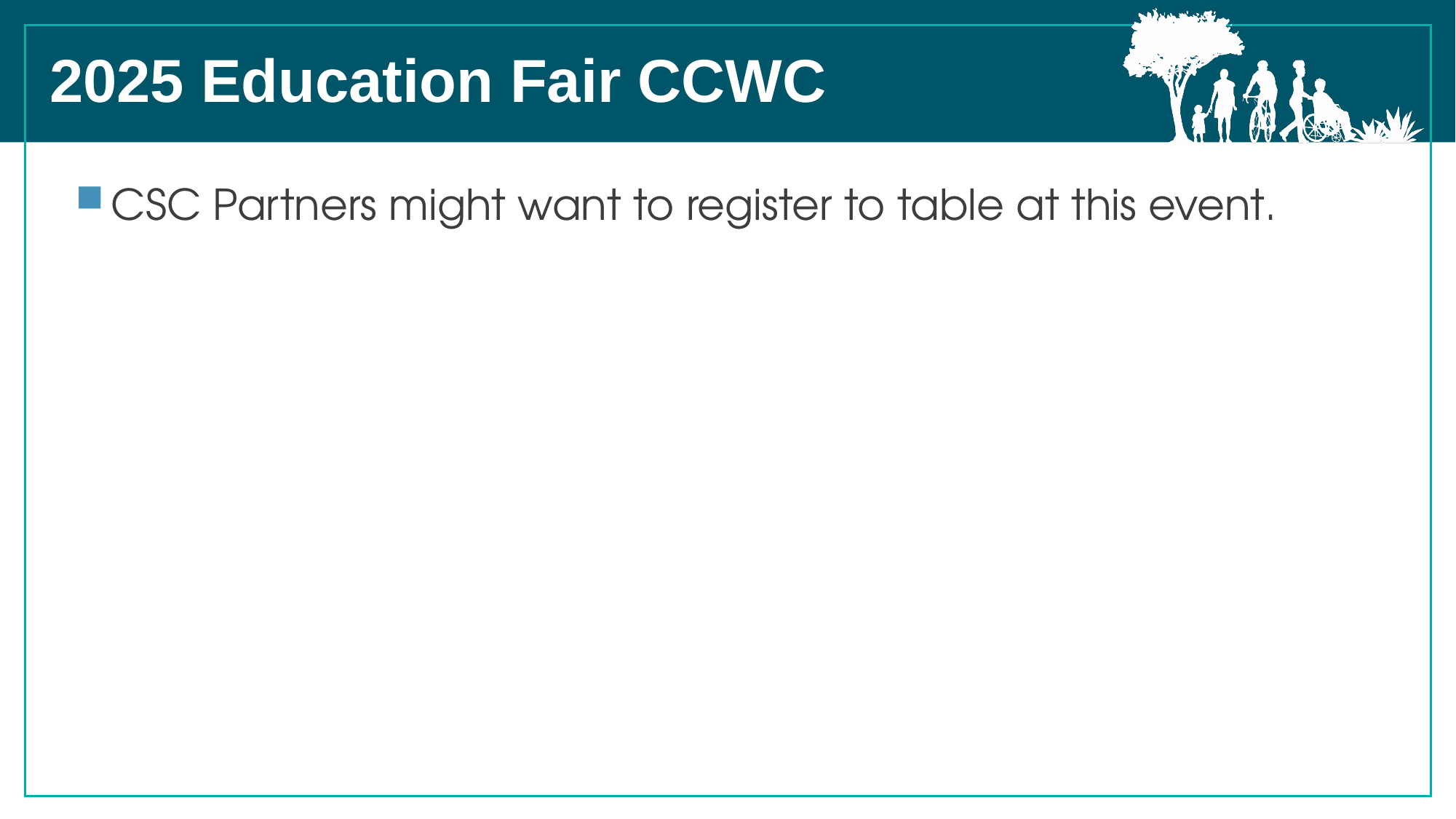

2025 Education Fair CCWC
CSC Partners might want to register to table at this event.